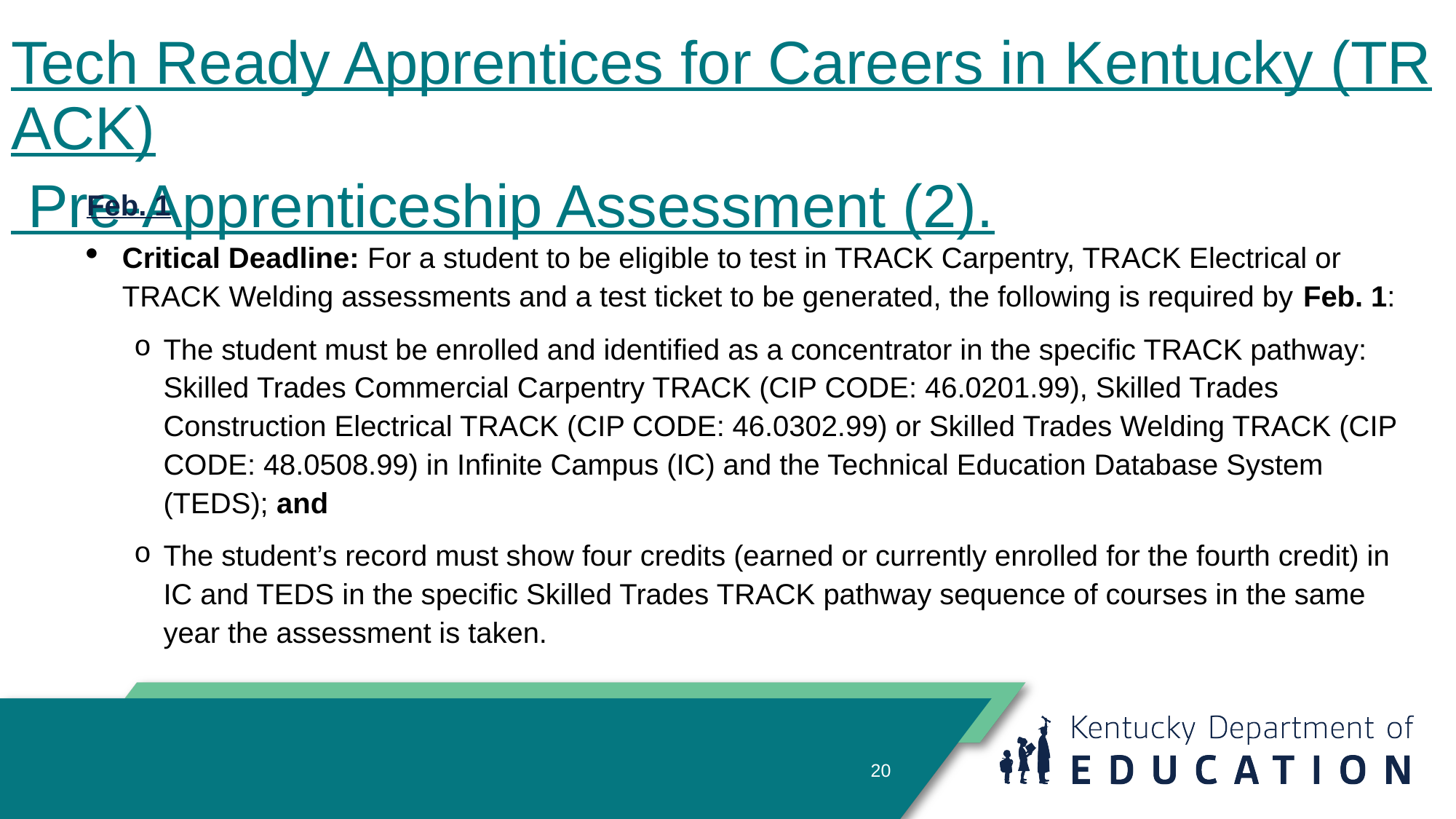

# Tech Ready Apprentices for Careers in Kentucky (TRACK) Pre-Apprenticeship Assessment (2).
Feb. 1
Critical Deadline: For a student to be eligible to test in TRACK Carpentry, TRACK Electrical or TRACK Welding assessments and a test ticket to be generated, the following is required by Feb. 1:
The student must be enrolled and identified as a concentrator in the specific TRACK pathway: Skilled Trades Commercial Carpentry TRACK (CIP CODE: 46.0201.99), Skilled Trades Construction Electrical TRACK (CIP CODE: 46.0302.99) or Skilled Trades Welding TRACK (CIP CODE: 48.0508.99) in Infinite Campus (IC) and the Technical Education Database System (TEDS); and
The student’s record must show four credits (earned or currently enrolled for the fourth credit) in IC and TEDS in the specific Skilled Trades TRACK pathway sequence of courses in the same year the assessment is taken.
20